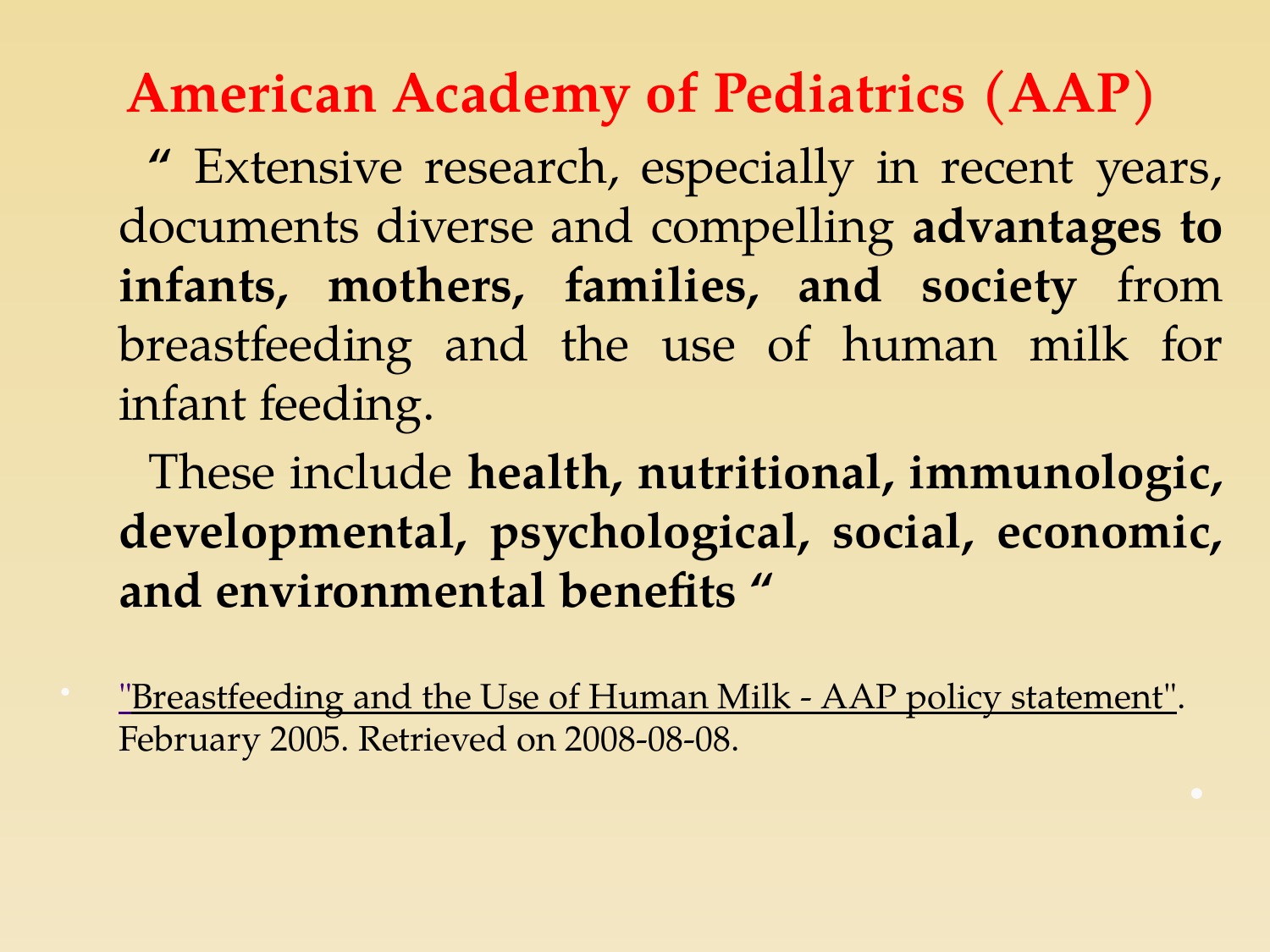

# American Academy of Pediatrics (AAP)
    “ Extensive research, especially in recent years, documents diverse and compelling advantages to infants, mothers, families, and society from breastfeeding and the use of human milk for infant feeding.
      These include health, nutritional, immunologic, developmental, psychological, social, economic, and environmental benefits “

"Breastfeeding and the Use of Human Milk - AAP policy statement".  February 2005. Retrieved on 2008-08-08.